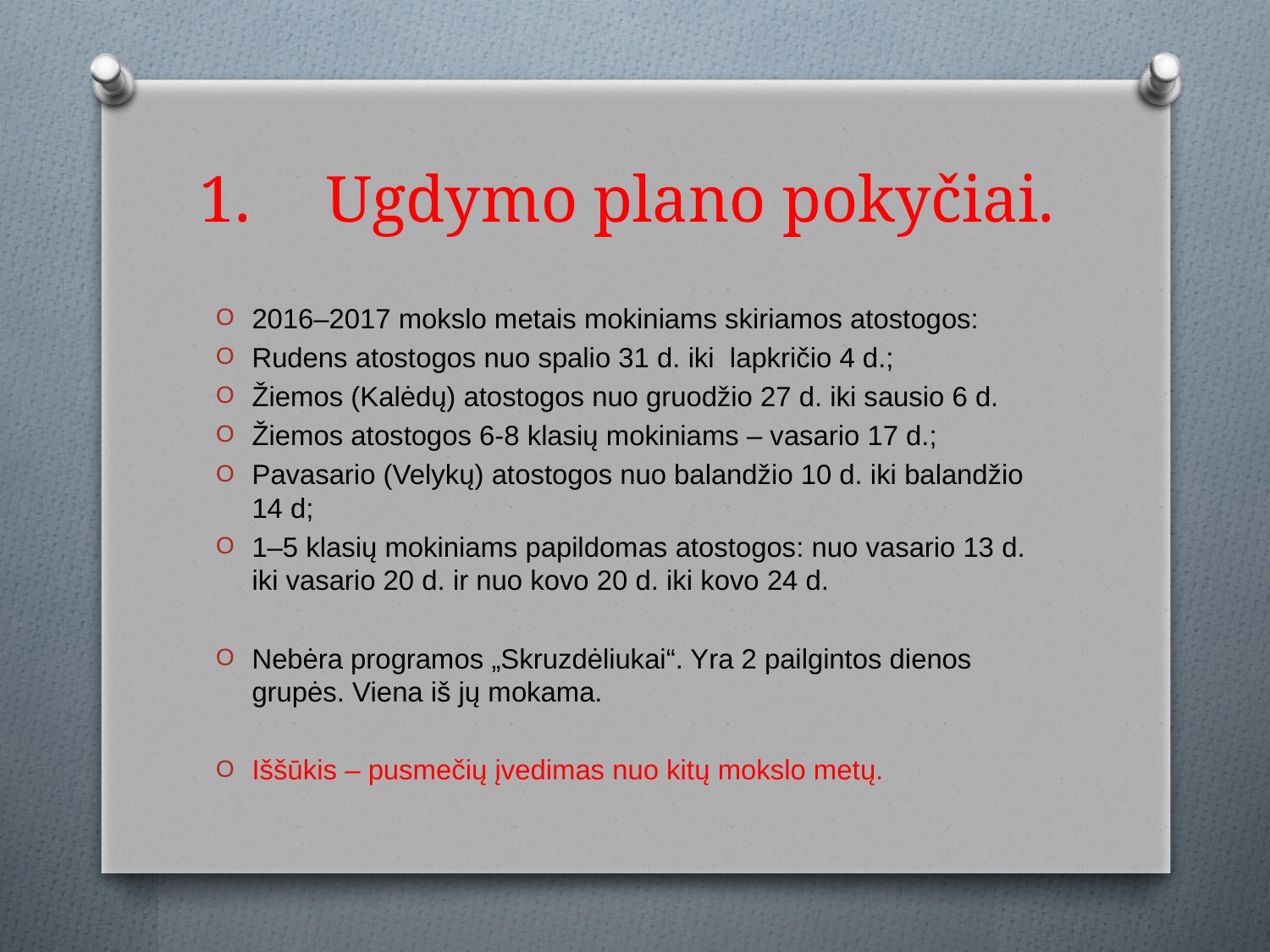

# 1.	Ugdymo plano pokyčiai.
2016–2017 mokslo metais mokiniams skiriamos atostogos:
Rudens atostogos nuo spalio 31 d. iki  lapkričio 4 d.;
Žiemos (Kalėdų) atostogos nuo gruodžio 27 d. iki sausio 6 d.
Žiemos atostogos 6-8 klasių mokiniams – vasario 17 d.;
Pavasario (Velykų) atostogos nuo balandžio 10 d. iki balandžio 14 d;
1–5 klasių mokiniams papildomas atostogos: nuo vasario 13 d. iki vasario 20 d. ir nuo kovo 20 d. iki kovo 24 d.

Nebėra programos „Skruzdėliukai“. Yra 2 pailgintos dienos grupės. Viena iš jų mokama.

Iššūkis – pusmečių įvedimas nuo kitų mokslo metų.